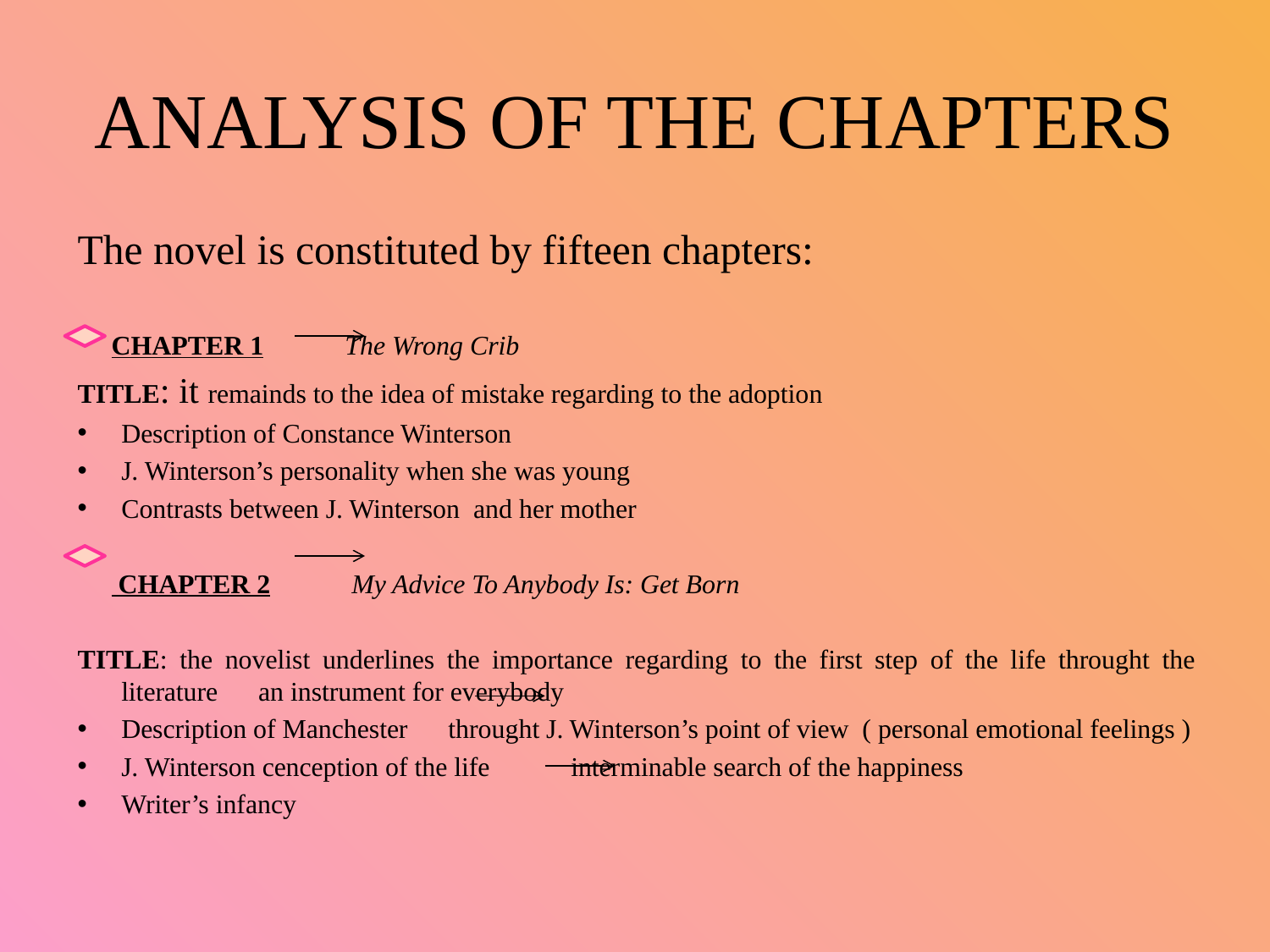

# ANALYSIS OF THE CHAPTERS
The novel is constituted by fifteen chapters:

     CHAPTER 1            The Wrong Crib
TITLE: it remainds to the idea of mistake regarding to the adoption
Description of Constance Winterson
J. Winterson’s personality when she was young
Contrasts between J. Winterson  and her mother

      CHAPTER 2            My Advice To Anybody Is: Get Born

TITLE: the novelist underlines the importance regarding to the first step of the life throught the literature      an instrument for everybody
Description of Manchester      throught J. Winterson’s point of view  ( personal emotional feelings )
J. Winterson cenception of the life            interminable search of the happiness
Writer’s infancy